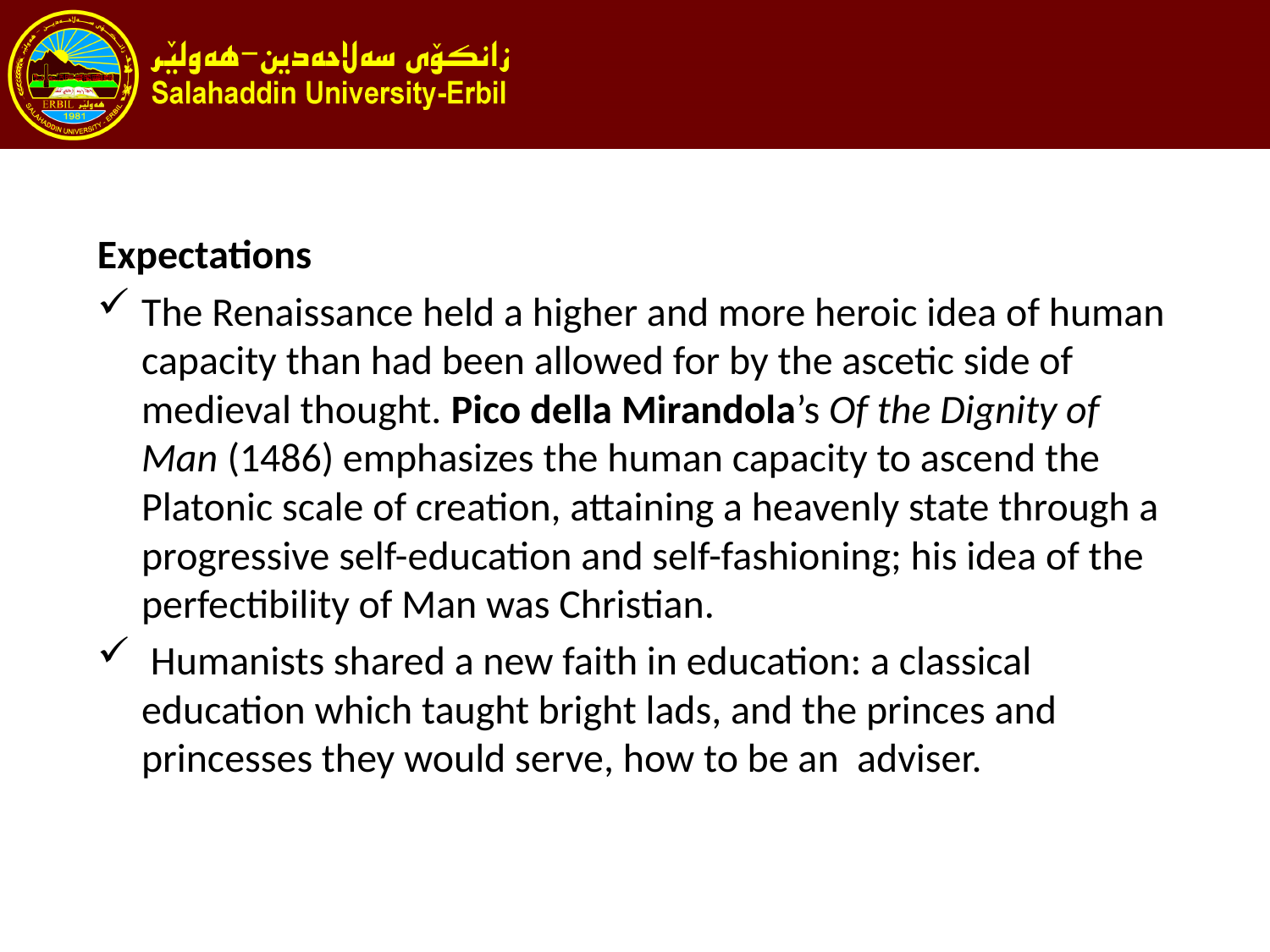

#
Expectations
The Renaissance held a higher and more heroic idea of human capacity than had been allowed for by the ascetic side of medieval thought. Pico della Mirandola’s Of the Dignity of Man (1486) emphasizes the human capacity to ascend the Platonic scale of creation, attaining a heavenly state through a progressive self-education and self-fashioning; his idea of the perfectibility of Man was Christian.
 Humanists shared a new faith in education: a classical education which taught bright lads, and the princes and princesses they would serve, how to be an  adviser.